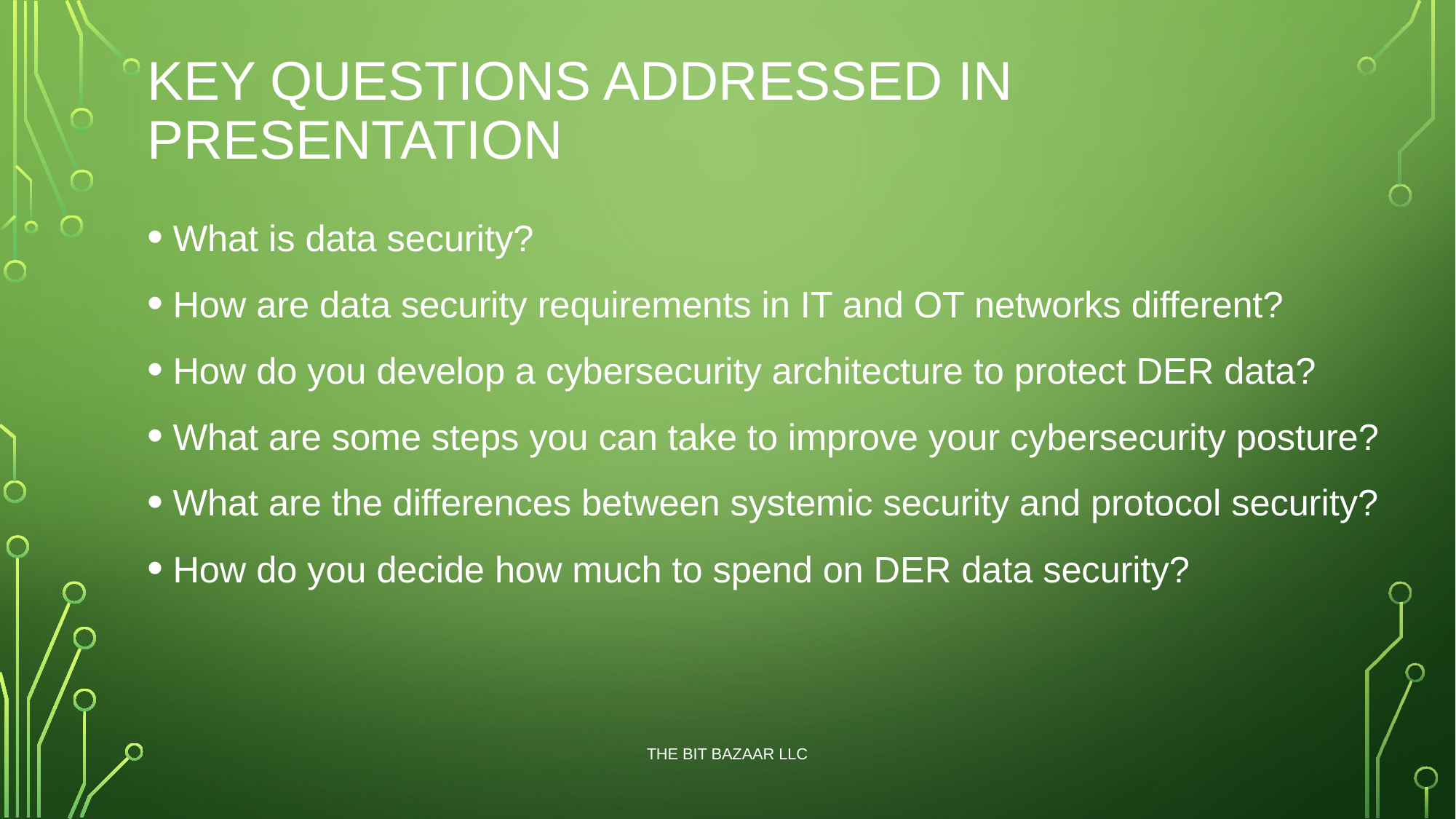

# Key Questions Addressed in presentation
What is data security?
How are data security requirements in IT and OT networks different?
How do you develop a cybersecurity architecture to protect DER data?
What are some steps you can take to improve your cybersecurity posture?
What are the differences between systemic security and protocol security?
How do you decide how much to spend on DER data security?
The Bit Bazaar LLC